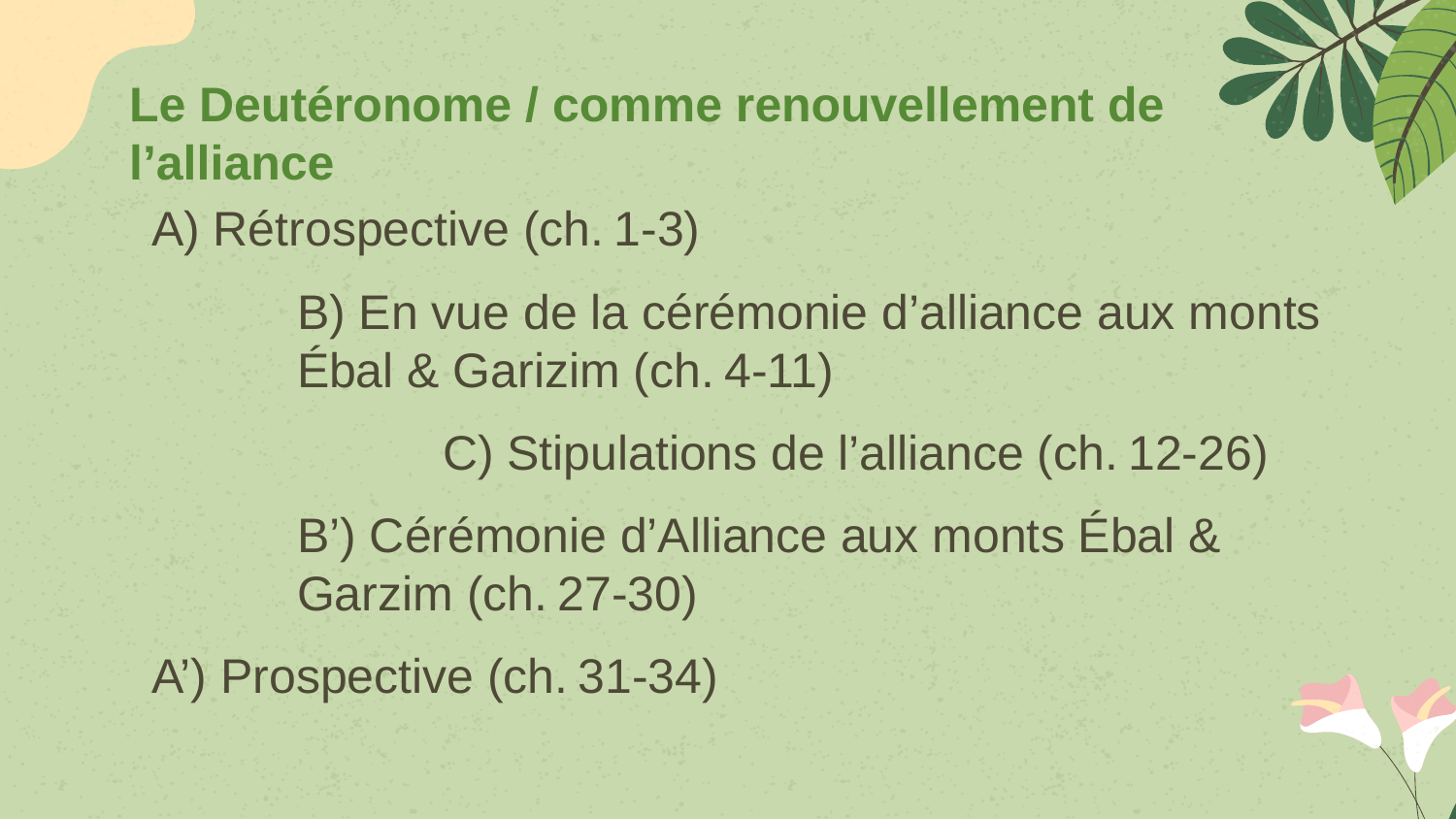

# Le Deutéronome / comme renouvellement de l’alliance
A) Rétrospective (ch. 1-3)
B) En vue de la cérémonie d’alliance aux monts Ébal & Garizim (ch. 4-11)
C) Stipulations de l’alliance (ch. 12-26)
B’) Cérémonie d’Alliance aux monts Ébal & Garzim (ch. 27-30)
A’) Prospective (ch. 31-34)